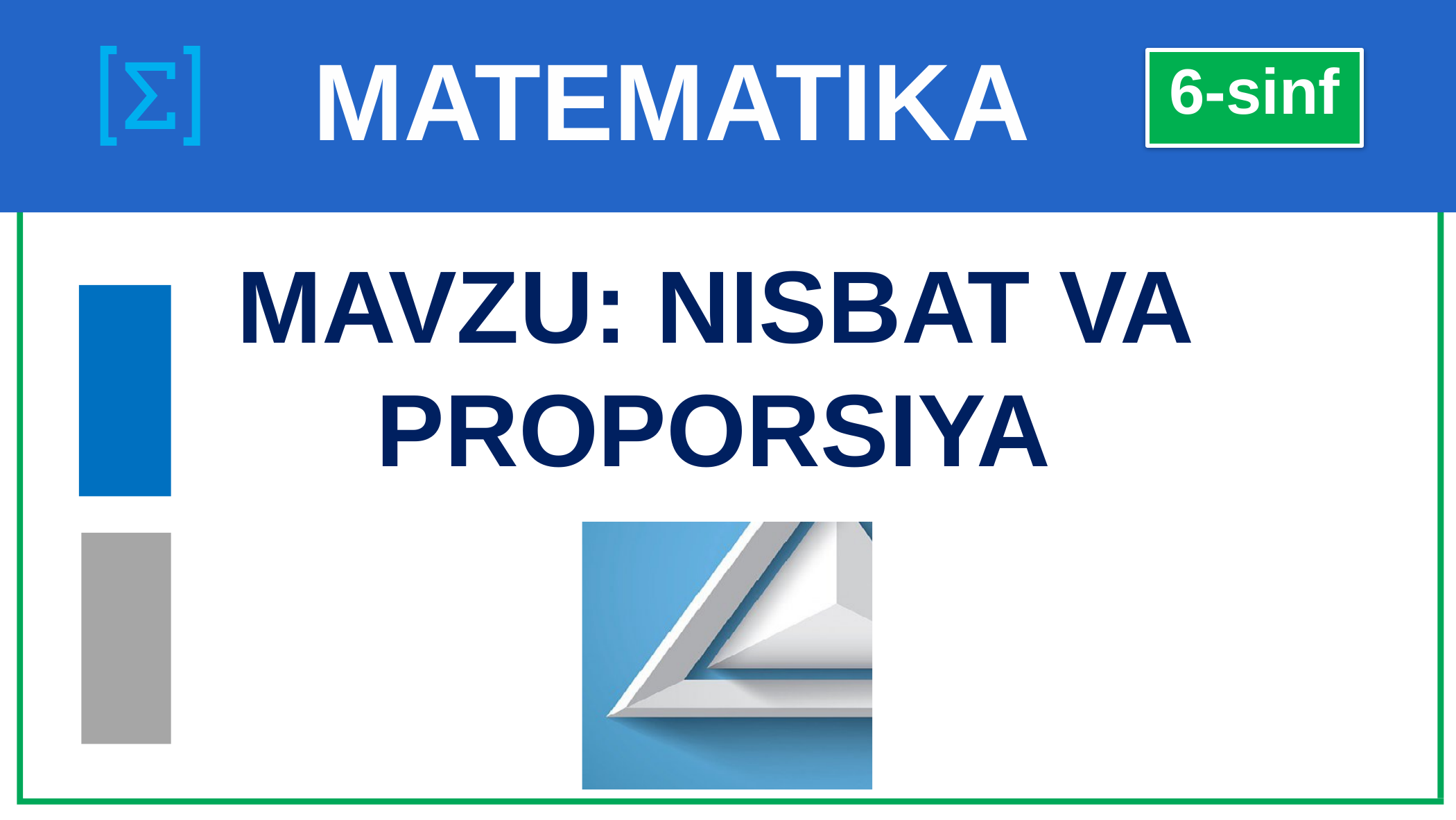

# MATEMATIKA

6-sinf
MAVZU: NISBAT VA PROPORSIYA